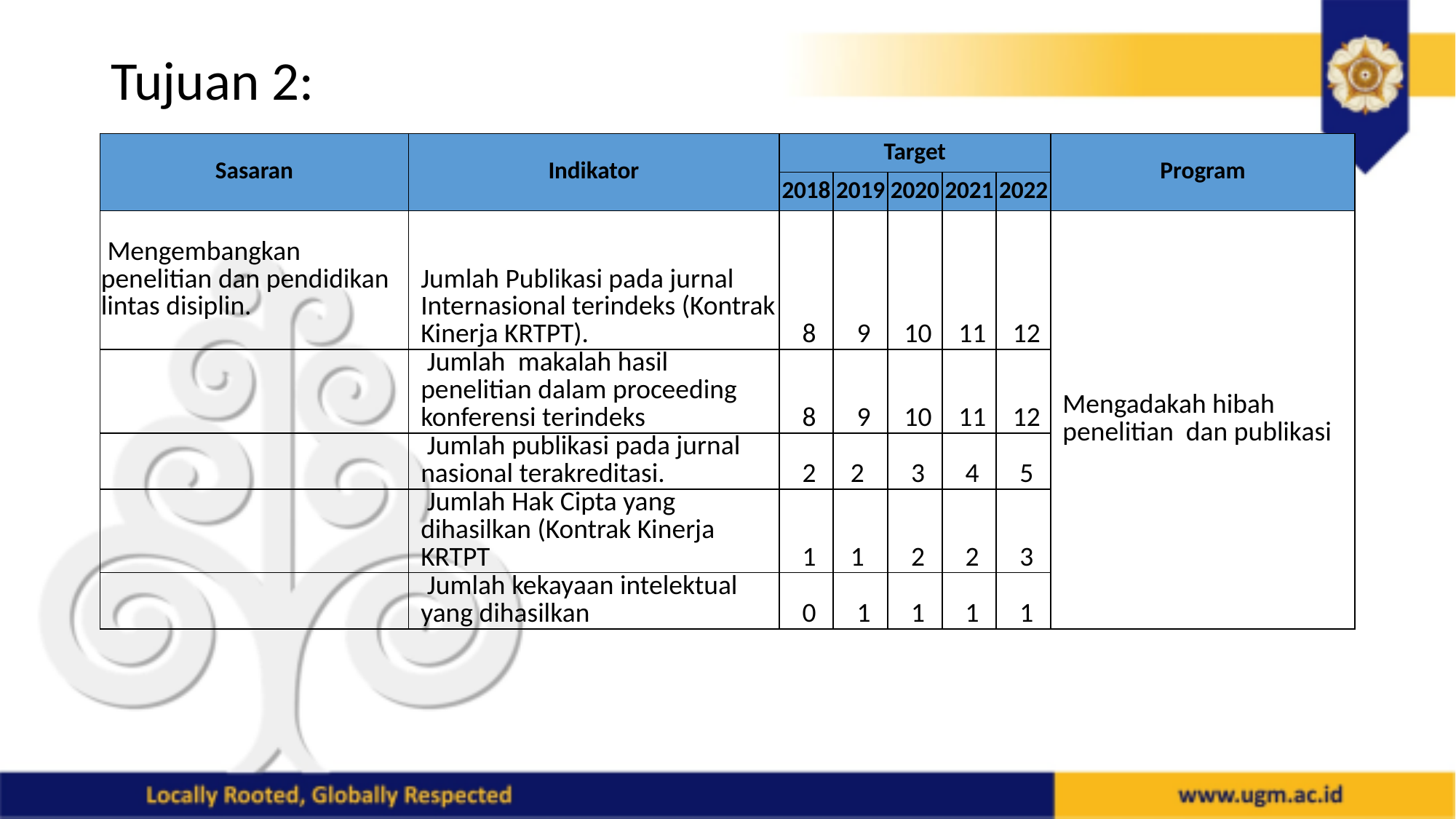

# Tujuan 2:
| Sasaran | Indikator | Target |  |  |  |  | Program |
| --- | --- | --- | --- | --- | --- | --- | --- |
|  |  | 2018 | 2019 | 2020 | 2021 | 2022 |  |
| Mengembangkan penelitian dan pendidikan lintas disiplin. | Jumlah Publikasi pada jurnal Internasional terindeks (Kontrak Kinerja KRTPT). | 8 | 9 | 10 | 11 | 12 | Mengadakah hibah penelitian dan publikasi |
|  | Jumlah makalah hasil penelitian dalam proceeding konferensi terindeks | 8 | 9 | 10 | 11 | 12 |  |
|  | Jumlah publikasi pada jurnal nasional terakreditasi. | 2 | 2 | 3 | 4 | 5 |  |
|  | Jumlah Hak Cipta yang dihasilkan (Kontrak Kinerja KRTPT | 1 | 1 | 2 | 2 | 3 |  |
|  | Jumlah kekayaan intelektual yang dihasilkan | 0 | 1 | 1 | 1 | 1 |  |